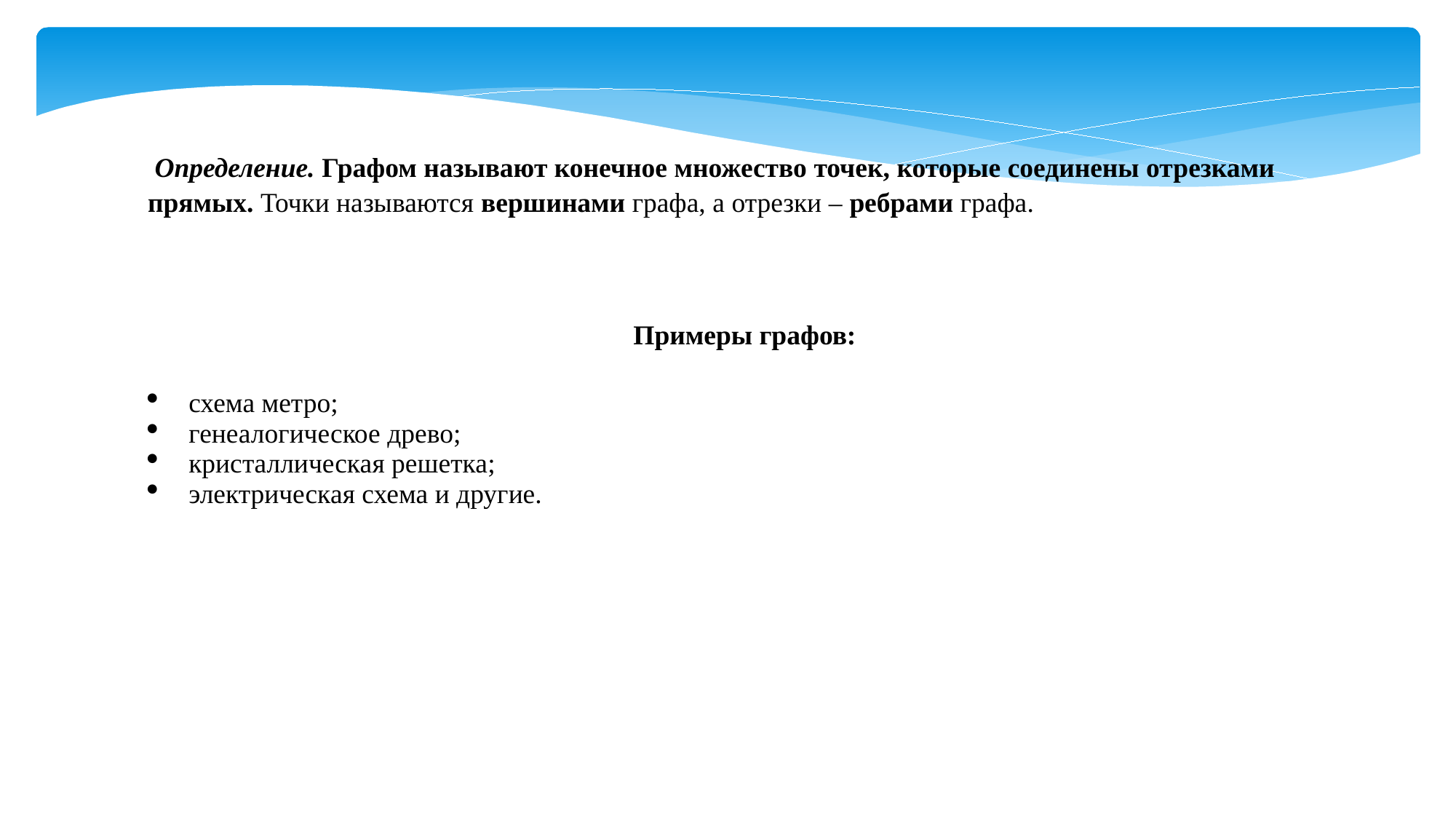

Определение. Графом называют конечное множество точек, которые соединены отрезками прямых. Точки называются вершинами графа, а отрезки – ребрами графа.

Примеры графов:

схема метро;
генеалогическое древо;
кристаллическая решетка;
электрическая схема и другие.